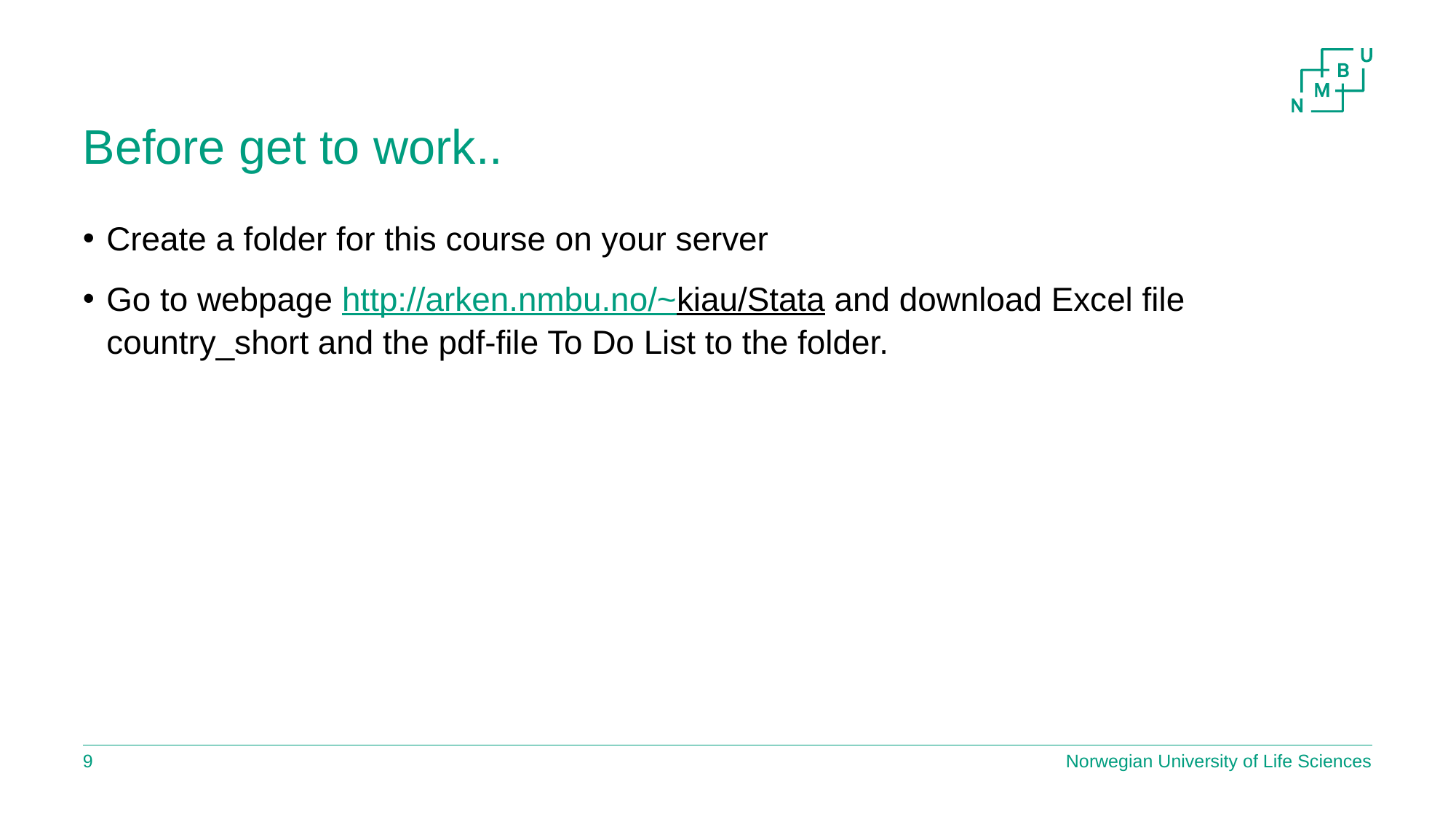

# Before get to work..
Create a folder for this course on your server
Go to webpage http://arken.nmbu.no/~kiau/Stata and download Excel file country_short and the pdf-file To Do List to the folder.
9
Norwegian University of Life Sciences